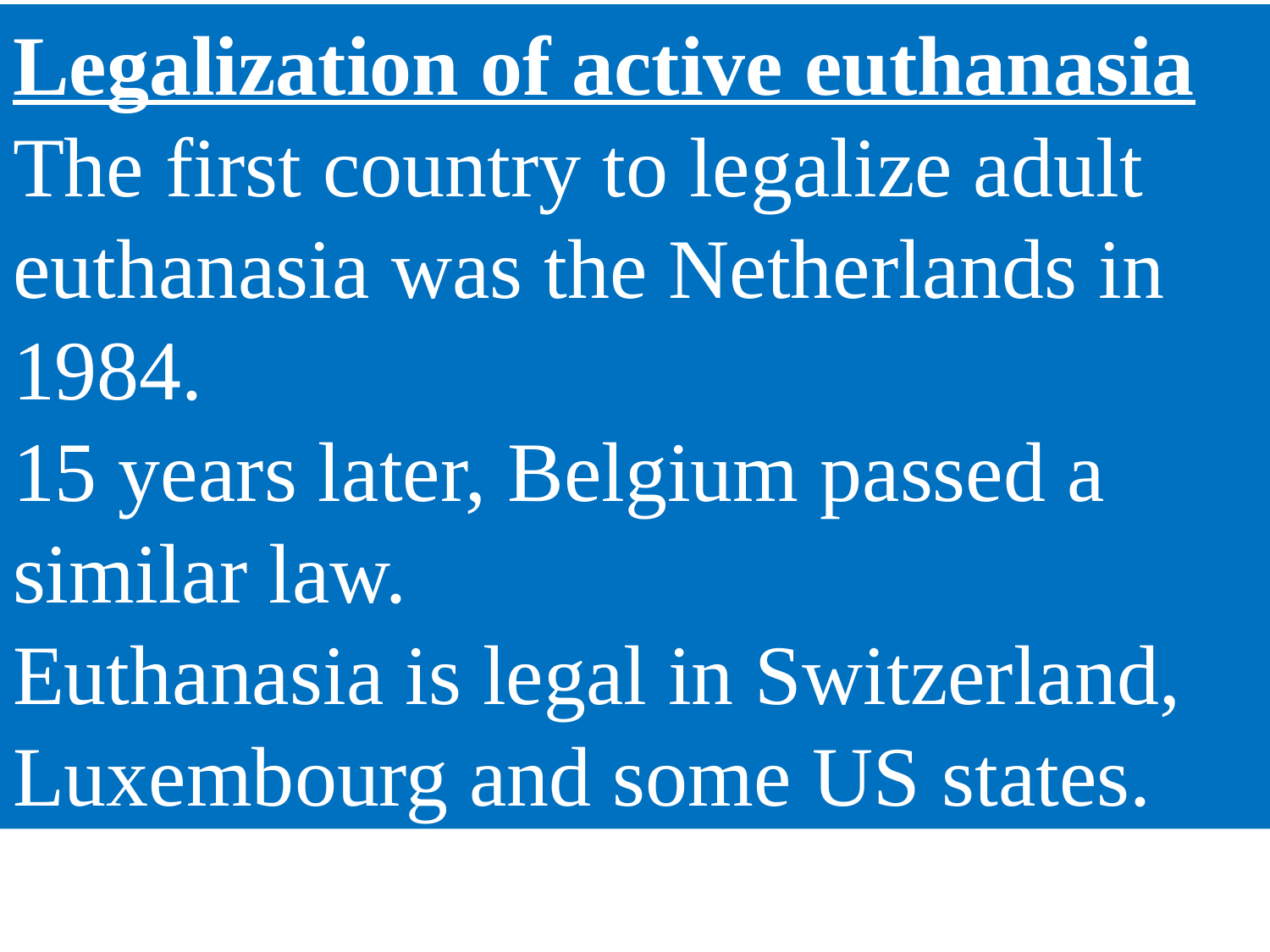

Legalization of active euthanasia
The first country to legalize adult euthanasia was the Netherlands in 1984.
15 years later, Belgium passed a similar law.
Euthanasia is legal in Switzerland, Luxembourg and some US states.